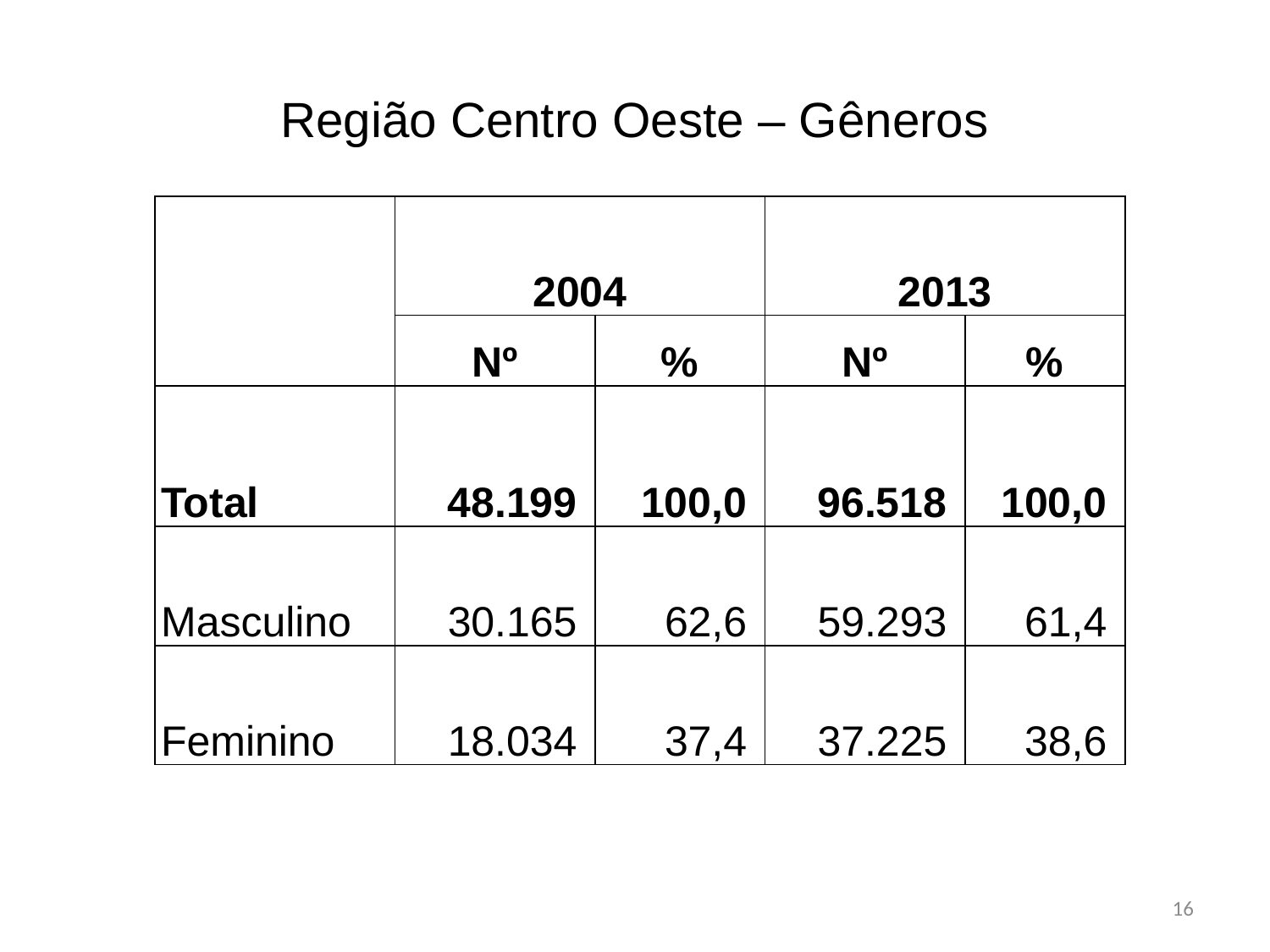

# Região Centro Oeste – Gêneros
|  | 2004 |  | 2013 |  |
| --- | --- | --- | --- | --- |
|  | Nº | % | Nº | % |
| Total | 48.199 | 100,0 | 96.518 | 100,0 |
| Masculino | 30.165 | 62,6 | 59.293 | 61,4 |
| Feminino | 18.034 | 37,4 | 37.225 | 38,6 |
16